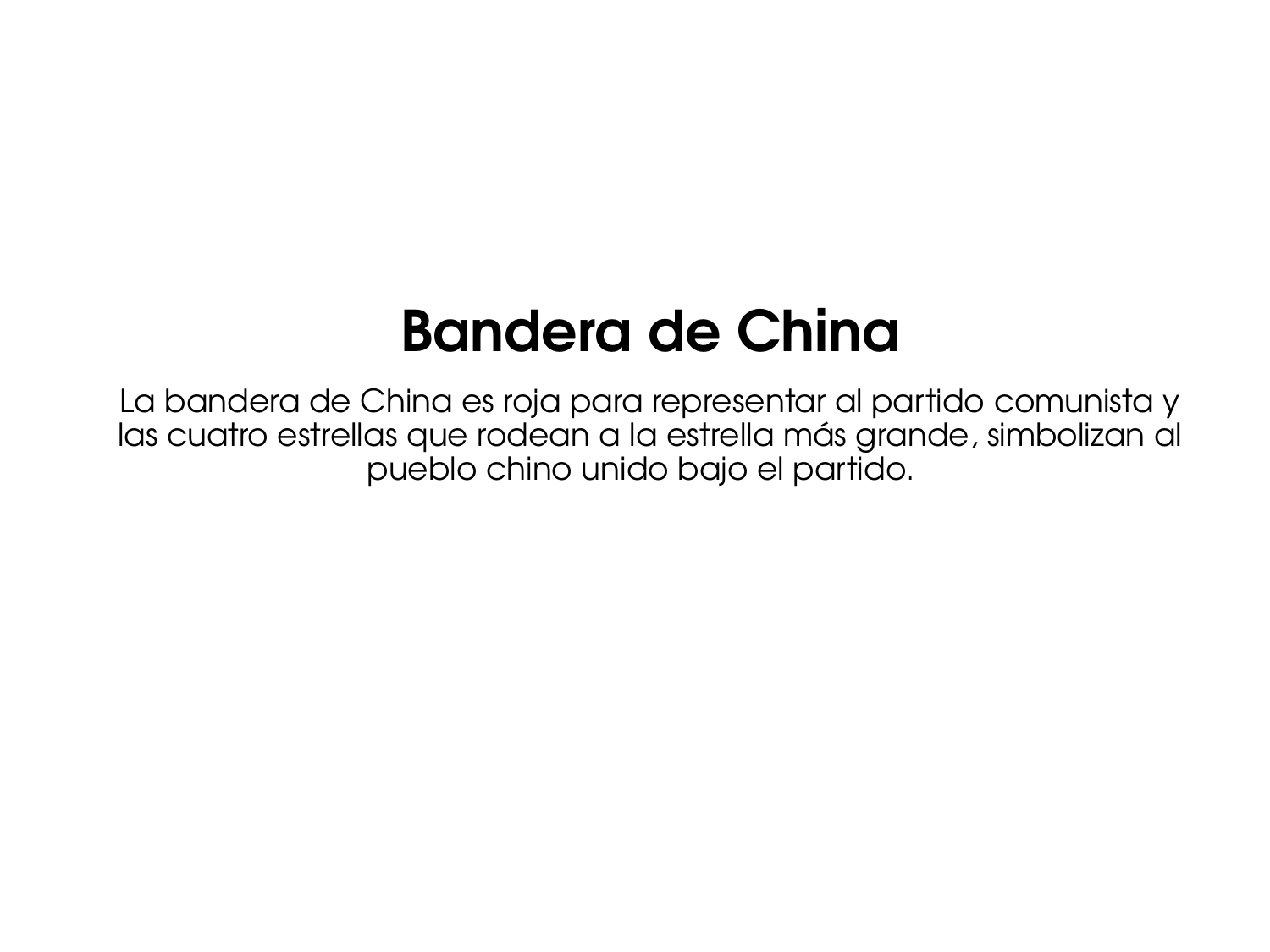

# Bandera de China
La bandera de China es roja para representar al partido comunista y las cuatro estrellas que rodean a la estrella más grande, simbolizan al pueblo chino unido bajo el partido.